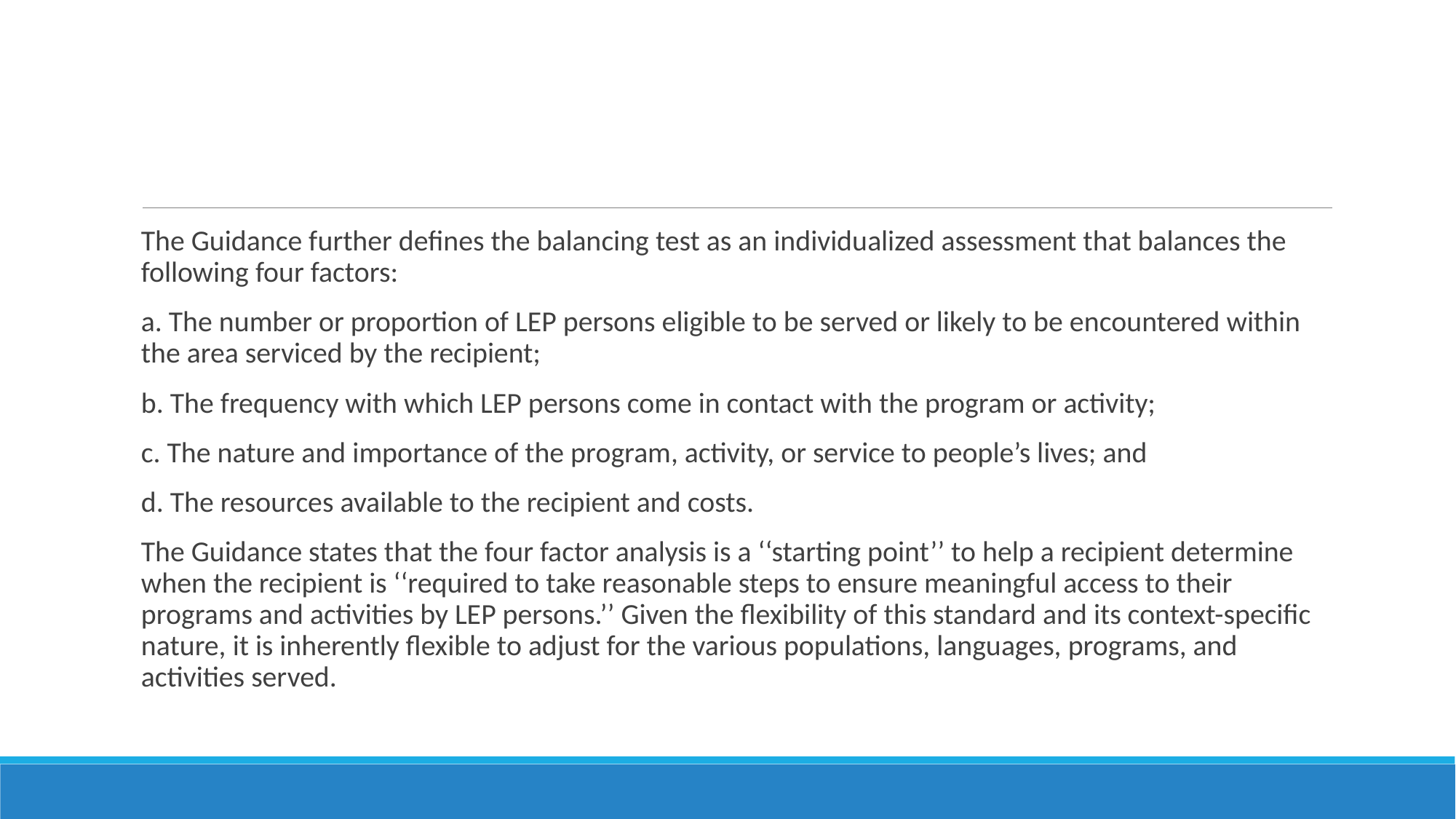

The Guidance further defines the balancing test as an individualized assessment that balances the following four factors:
a. The number or proportion of LEP persons eligible to be served or likely to be encountered within the area serviced by the recipient;
b. The frequency with which LEP persons come in contact with the program or activity;
c. The nature and importance of the program, activity, or service to people’s lives; and
d. The resources available to the recipient and costs.
The Guidance states that the four factor analysis is a ‘‘starting point’’ to help a recipient determine when the recipient is ‘‘required to take reasonable steps to ensure meaningful access to their programs and activities by LEP persons.’’ Given the flexibility of this standard and its context-specific nature, it is inherently flexible to adjust for the various populations, languages, programs, and activities served.